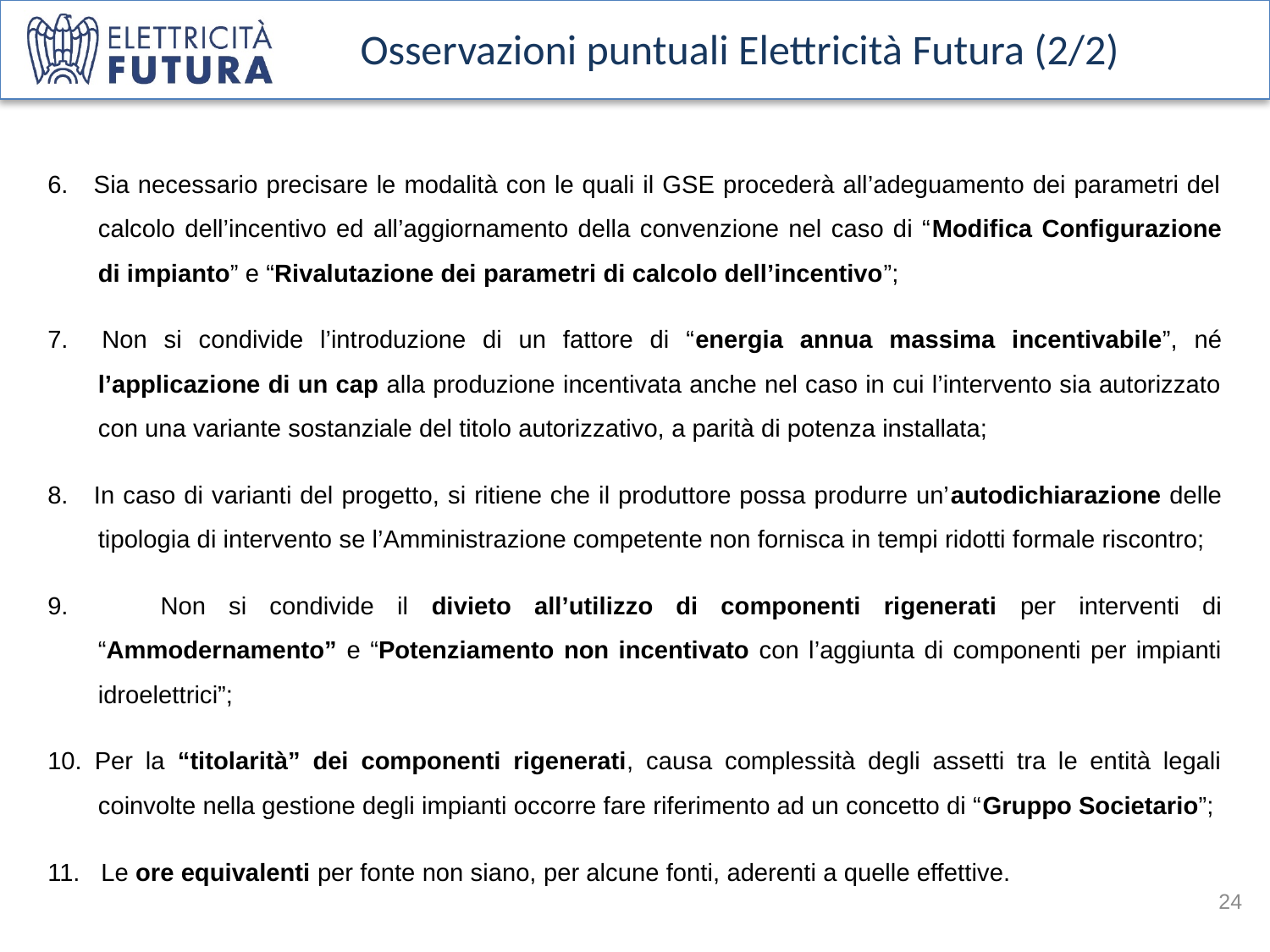

# Osservazioni puntuali Elettricità Futura (2/2)
6.   Sia necessario precisare le modalità con le quali il GSE procederà all’adeguamento dei parametri del calcolo dell’incentivo ed all’aggiornamento della convenzione nel caso di “Modifica Configurazione di impianto” e “Rivalutazione dei parametri di calcolo dell’incentivo”;

7.  Non si condivide l’introduzione di un fattore di “energia annua massima incentivabile”, né l’applicazione di un cap alla produzione incentivata anche nel caso in cui l’intervento sia autorizzato con una variante sostanziale del titolo autorizzativo, a parità di potenza installata;

8.   In caso di varianti del progetto, si ritiene che il produttore possa produrre un’autodichiarazione delle tipologia di intervento se l’Amministrazione competente non fornisca in tempi ridotti formale riscontro;

9.    Non si condivide il divieto all’utilizzo di componenti rigenerati per interventi di “Ammodernamento” e “Potenziamento non incentivato con l’aggiunta di componenti per impianti idroelettrici”;

10. Per la “titolarità” dei componenti rigenerati, causa complessità degli assetti tra le entità legali coinvolte nella gestione degli impianti occorre fare riferimento ad un concetto di “Gruppo Societario”;

11.   Le ore equivalenti per fonte non siano, per alcune fonti, aderenti a quelle effettive.
24